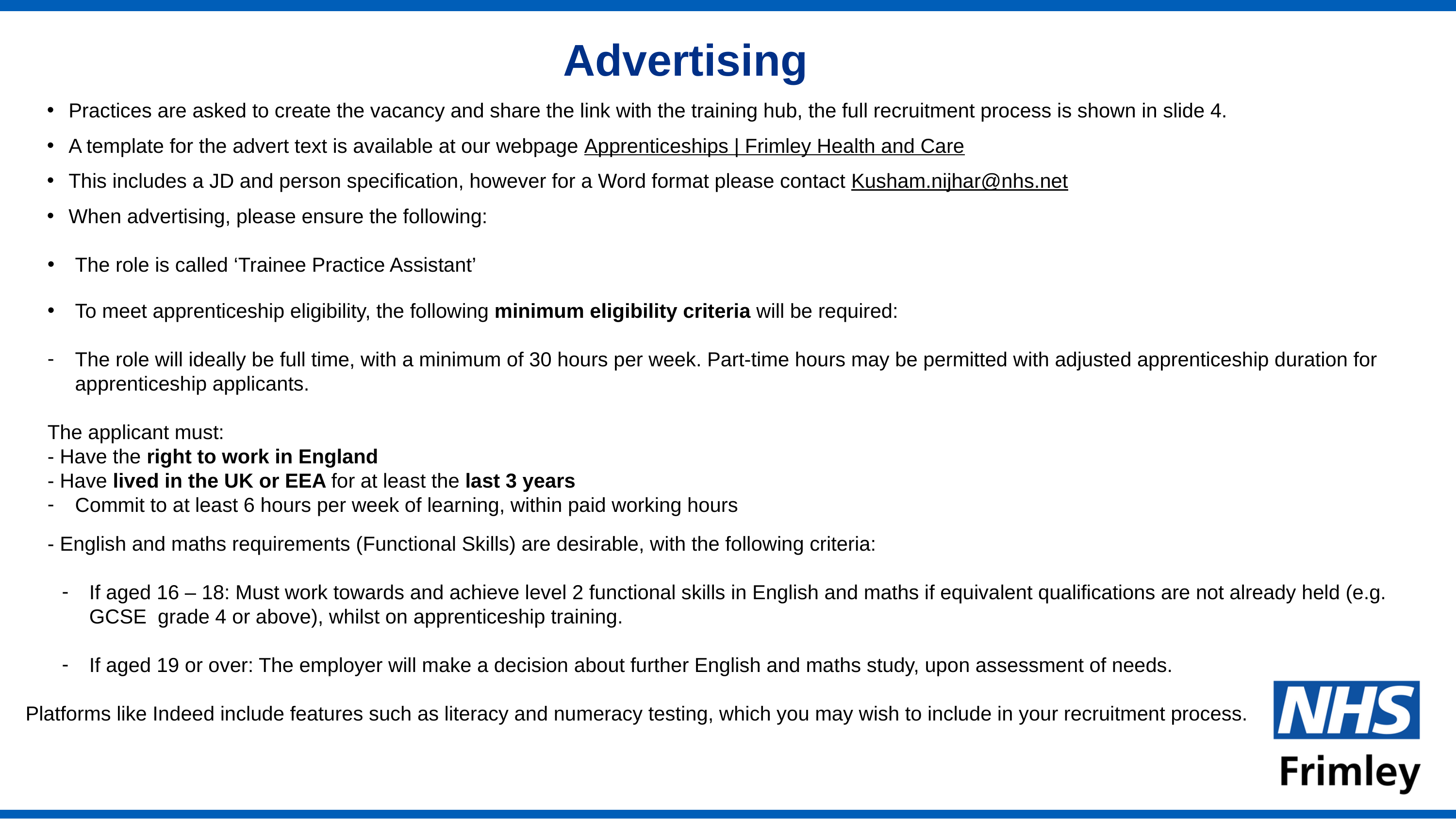

Advertising
Practices are asked to create the vacancy and share the link with the training hub, the full recruitment process is shown in slide 4.
A template for the advert text is available at our webpage Apprenticeships | Frimley Health and Care
This includes a JD and person specification, however for a Word format please contact Kusham.nijhar@nhs.net
When advertising, please ensure the following:

The role is called ‘Trainee Practice Assistant’

To meet apprenticeship eligibility, the following minimum eligibility criteria will be required:

The role will ideally be full time, with a minimum of 30 hours per week. Part-time hours may be permitted with adjusted apprenticeship duration for apprenticeship applicants.

The applicant must:
- Have the right to work in England
- Have lived in the UK or EEA for at least the last 3 years
Commit to at least 6 hours per week of learning, within paid working hours

- English and maths requirements (Functional Skills) are desirable, with the following criteria:

If aged 16 – 18: Must work towards and achieve level 2 functional skills in English and maths if equivalent qualifications are not already held (e.g. GCSE  grade 4 or above), whilst on apprenticeship training.

If aged 19 or over: The employer will make a decision about further English and maths study, upon assessment of needs.

Platforms like Indeed include features such as literacy and numeracy testing, which you may wish to include in your recruitment process.